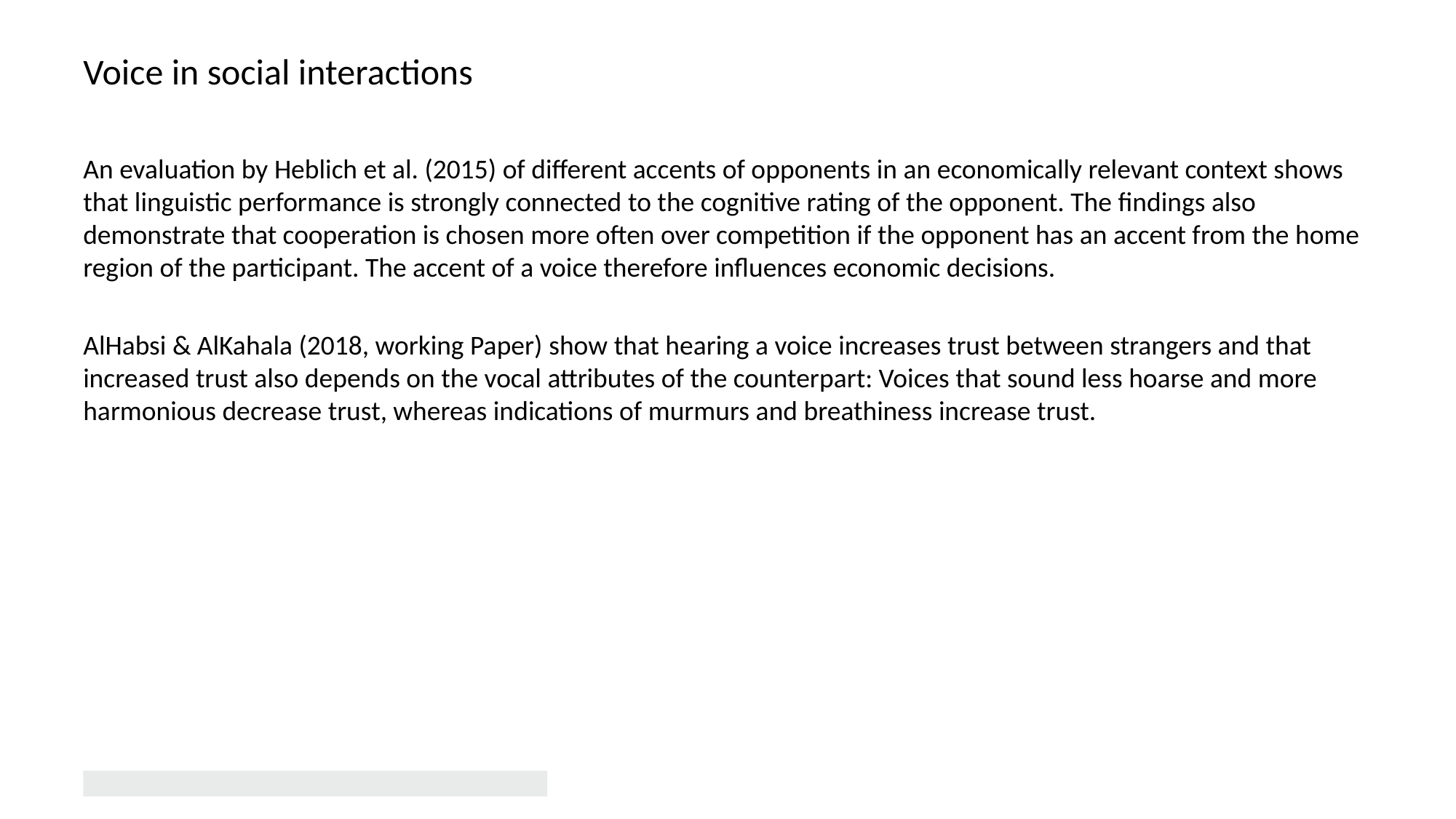

# Voice in social interactions
An evaluation by Heblich et al. (2015) of different accents of opponents in an economically relevant context shows that linguistic performance is strongly connected to the cognitive rating of the opponent. The findings also demonstrate that cooperation is chosen more often over competition if the opponent has an accent from the home region of the participant. The accent of a voice therefore influences economic decisions.

AlHabsi & AlKahala (2018, working Paper) show that hearing a voice increases trust between strangers and that increased trust also depends on the vocal attributes of the counterpart: Voices that sound less hoarse and more harmonious decrease trust, whereas indications of murmurs and breathiness increase trust.

11